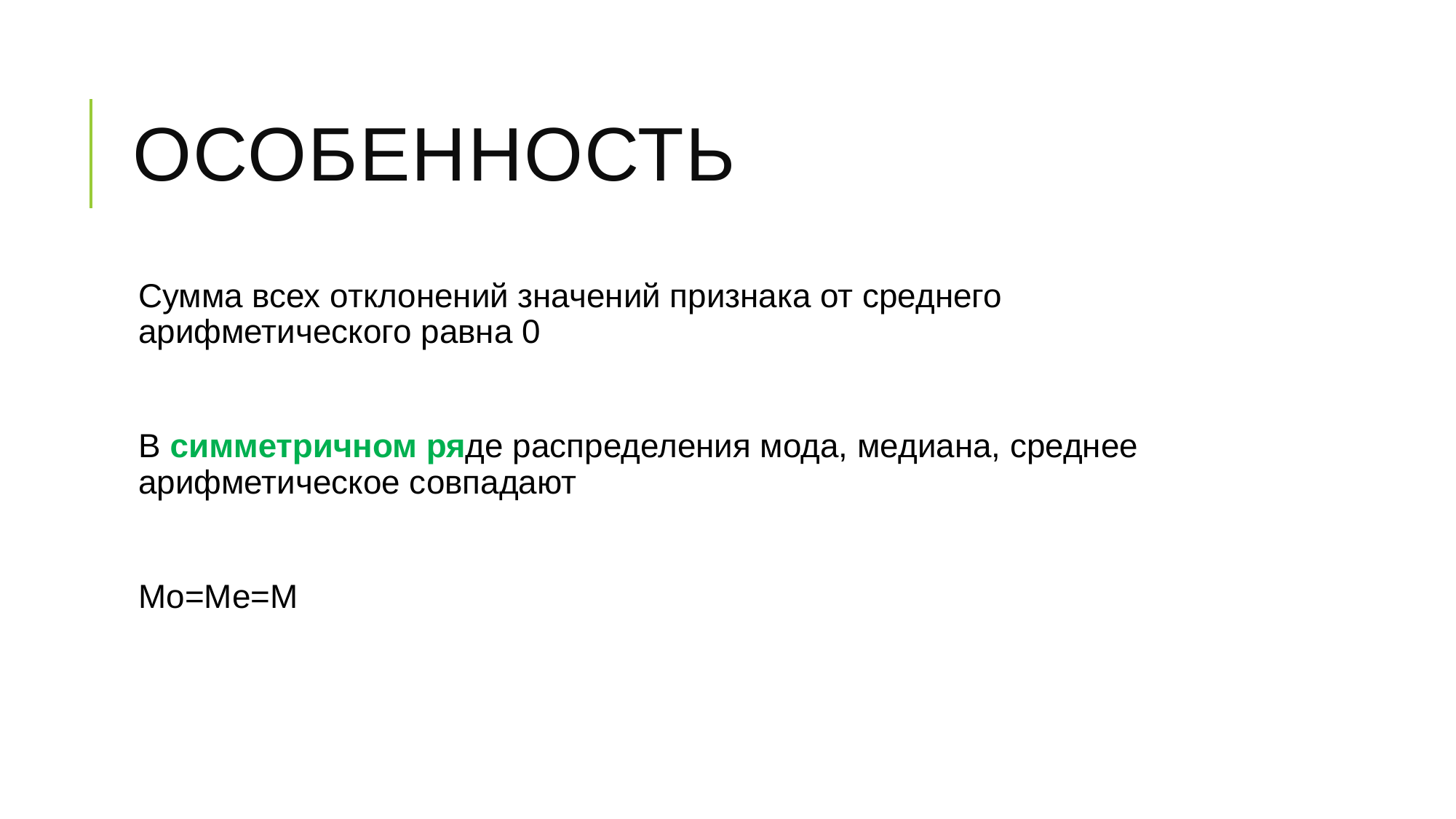

# особенность
Сумма всех отклонений значений признака от среднего арифметического равна 0

В симметричном ряде распределения мода, медиана, среднее арифметическое совпадают

Мо=Ме=М